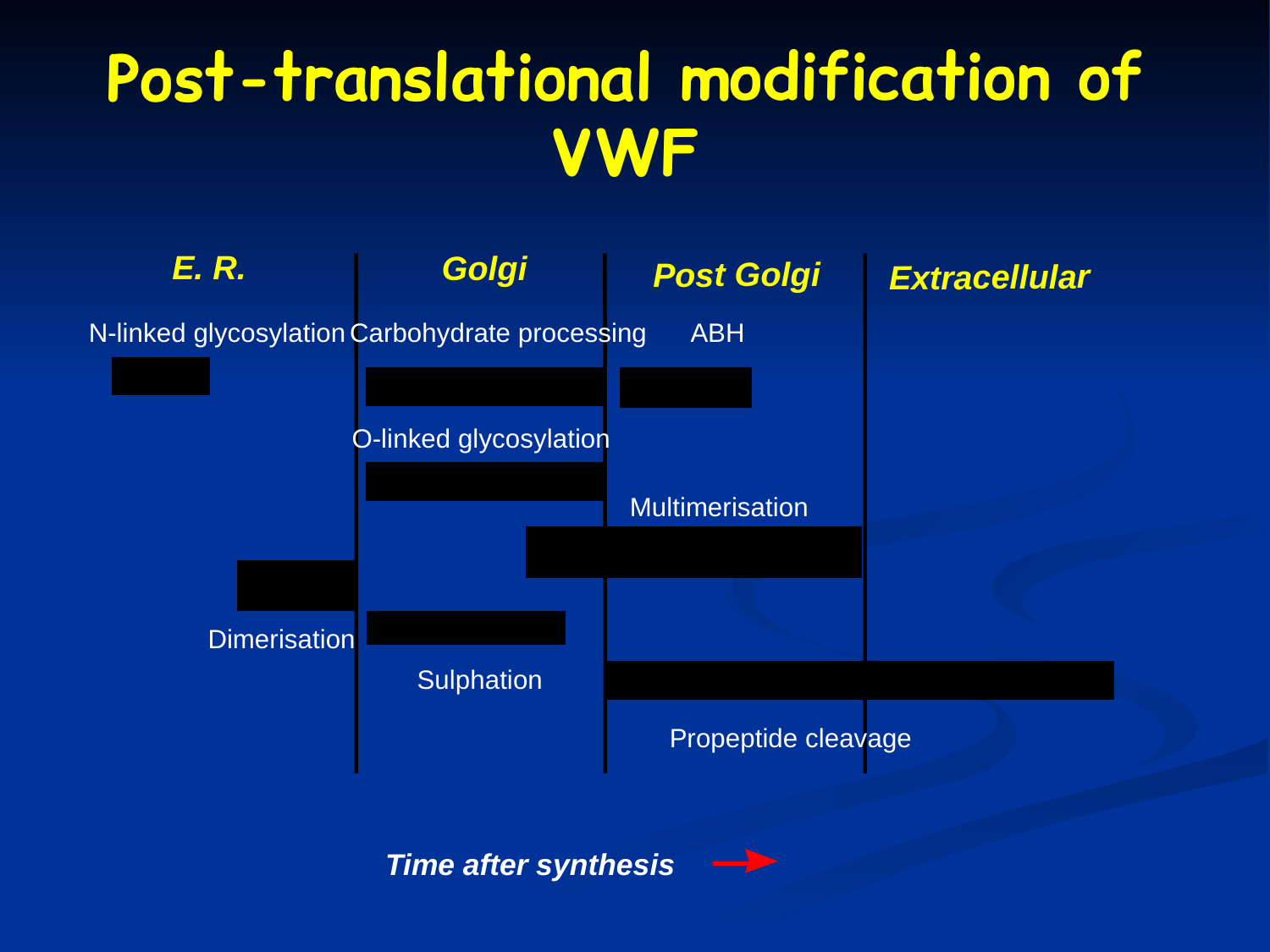

Post-translational modification of VWF

E. R.
Golgi
Post Golgi

Extracellular
N-linked glycosylation
Carbohydrate processing
ABH

O-linked glycosylation

Multimerisation

Dimerisation

Sulphation
Propeptide cleavage
Time after synthesis